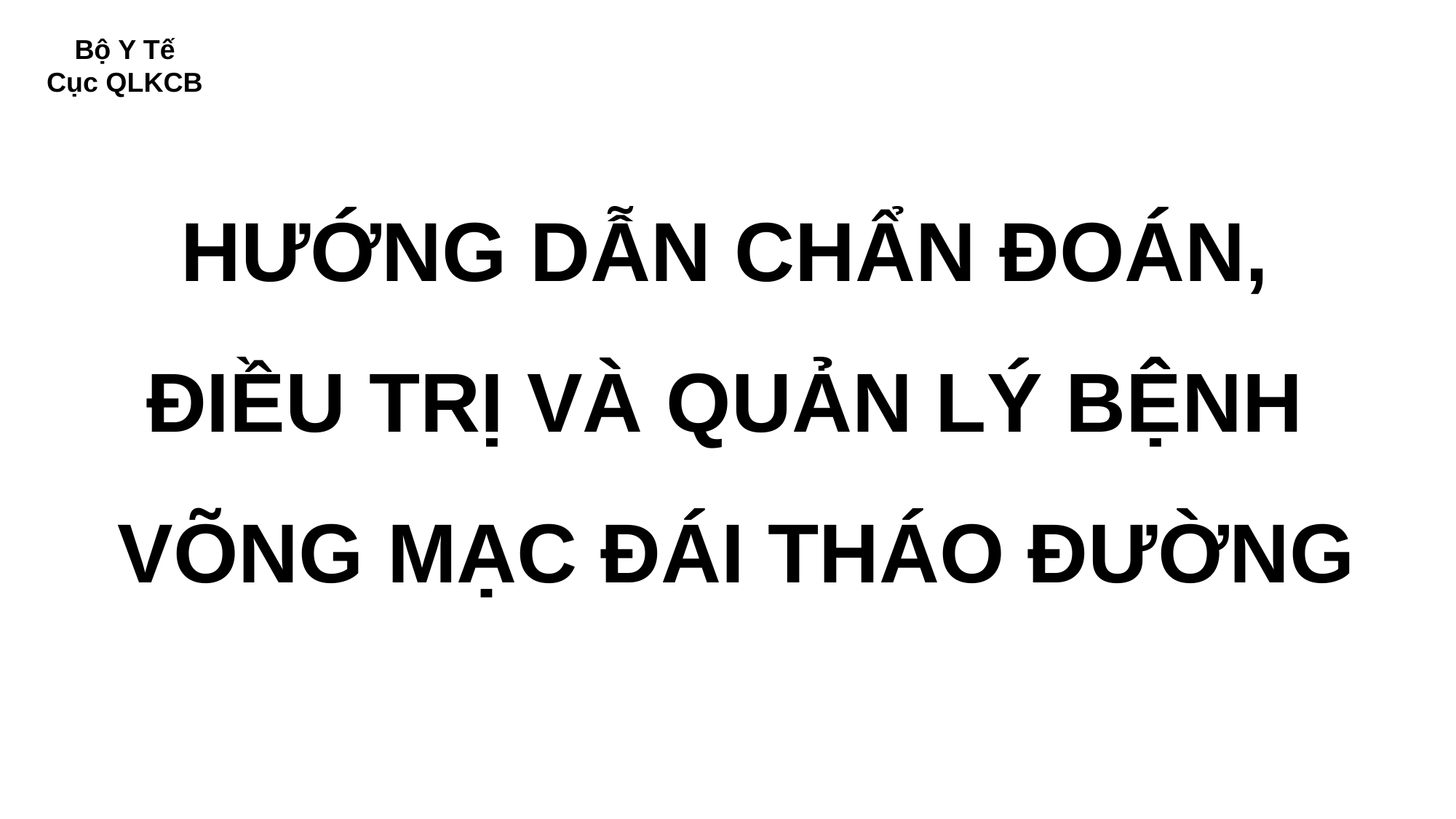

Bộ Y Tế
Cục QLKCB
# HƯỚNG DẪN CHẨN ĐOÁN, ĐIỀU TRỊ VÀ QUẢN LÝ BỆNH VÕNG MẠC ĐÁI THÁO ĐƯỜNG